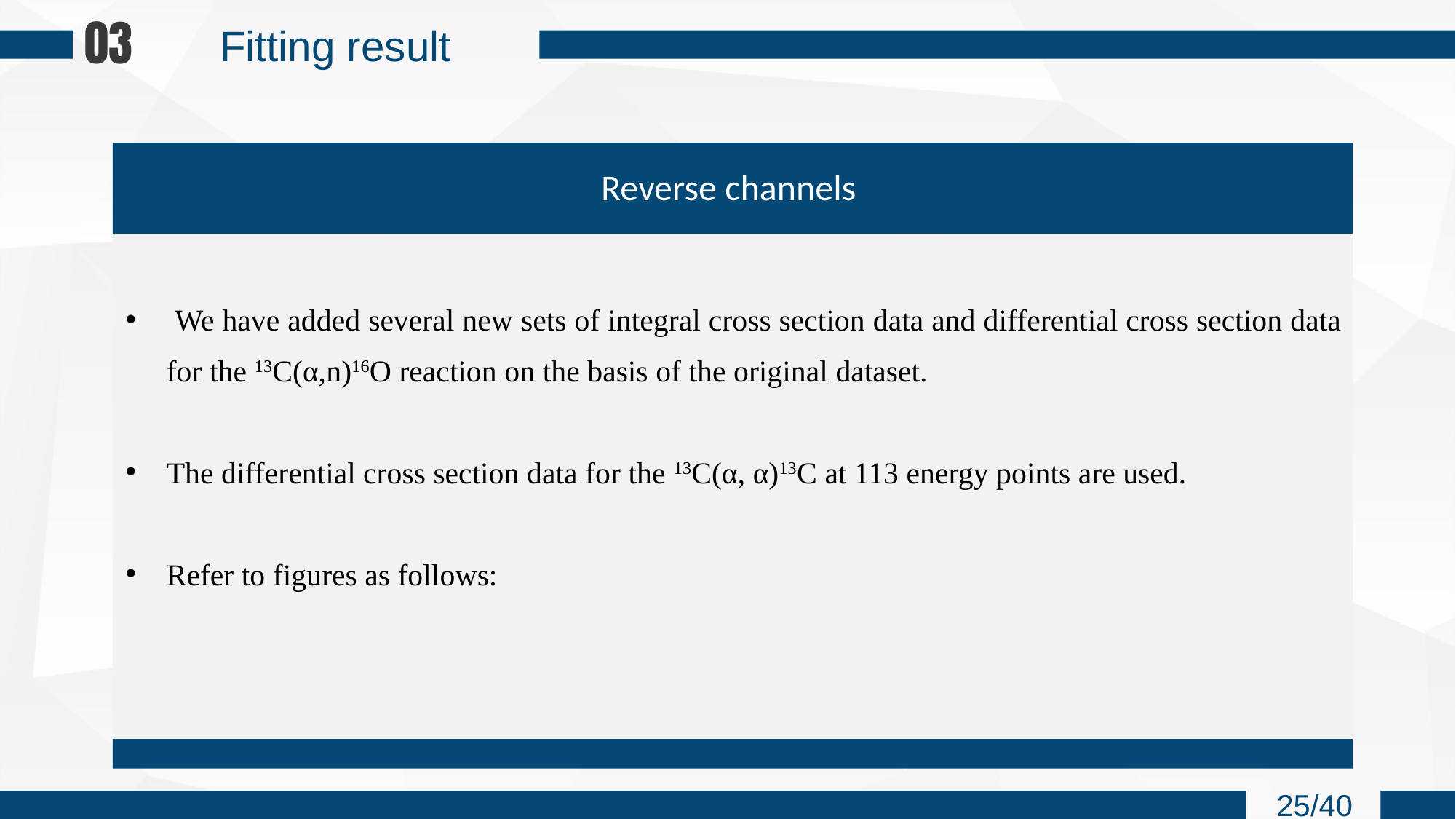

03
Fitting result

Reverse channels
 We have added several new sets of integral cross section data and differential cross section data for the 13C(α,n)16O reaction on the basis of the original dataset.

The differential cross section data for the 13C(α, α)13C at 113 energy points are used.

Refer to figures as follows:

25/40